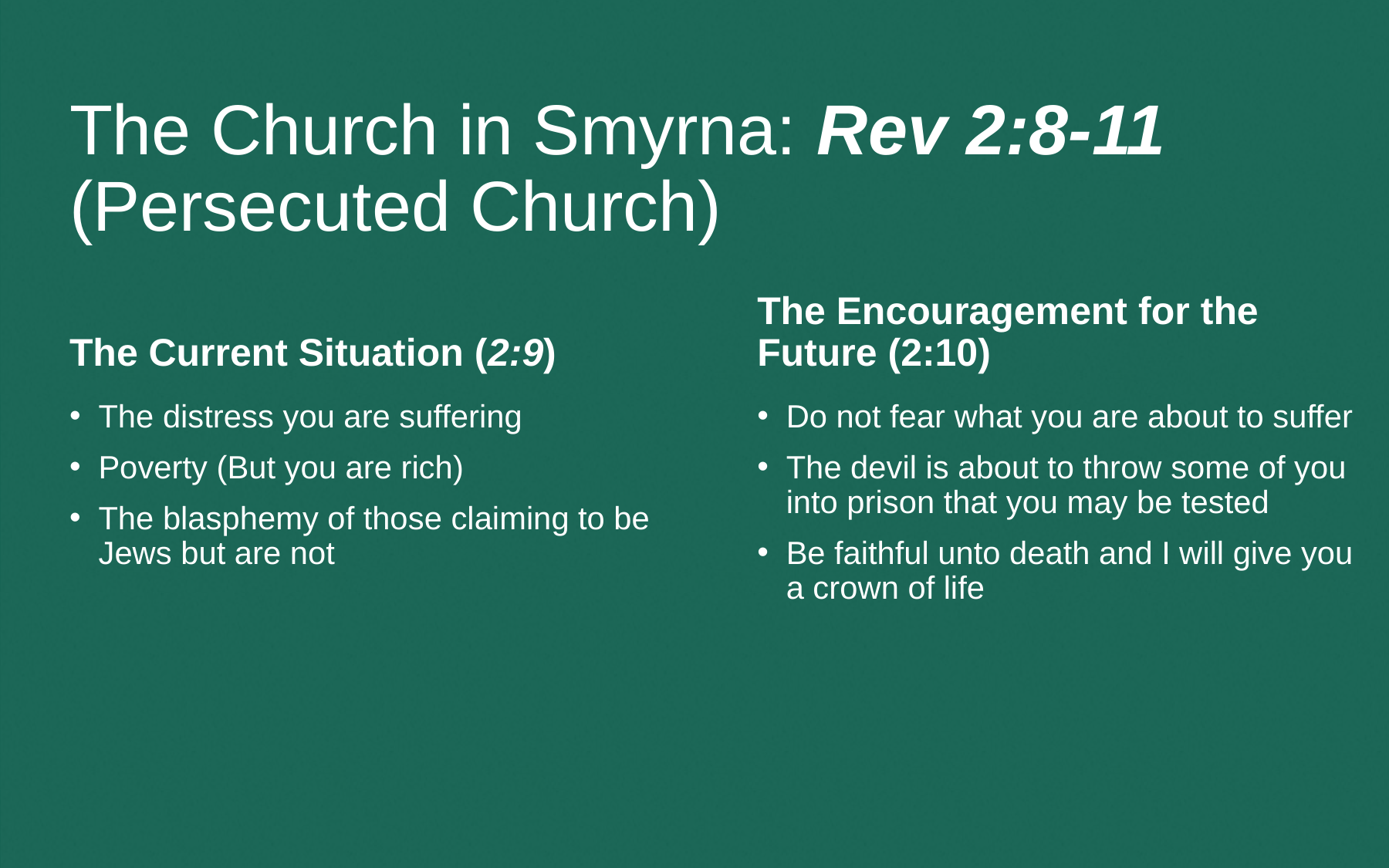

# The Church in Smyrna: Rev 2:8-11 (Persecuted Church)
The Current Situation (2:9)
The Encouragement for the Future (2:10)
The distress you are suffering
Poverty (But you are rich)
The blasphemy of those claiming to be Jews but are not

Do not fear what you are about to suffer
The devil is about to throw some of you into prison that you may be tested
Be faithful unto death and I will give you a crown of life